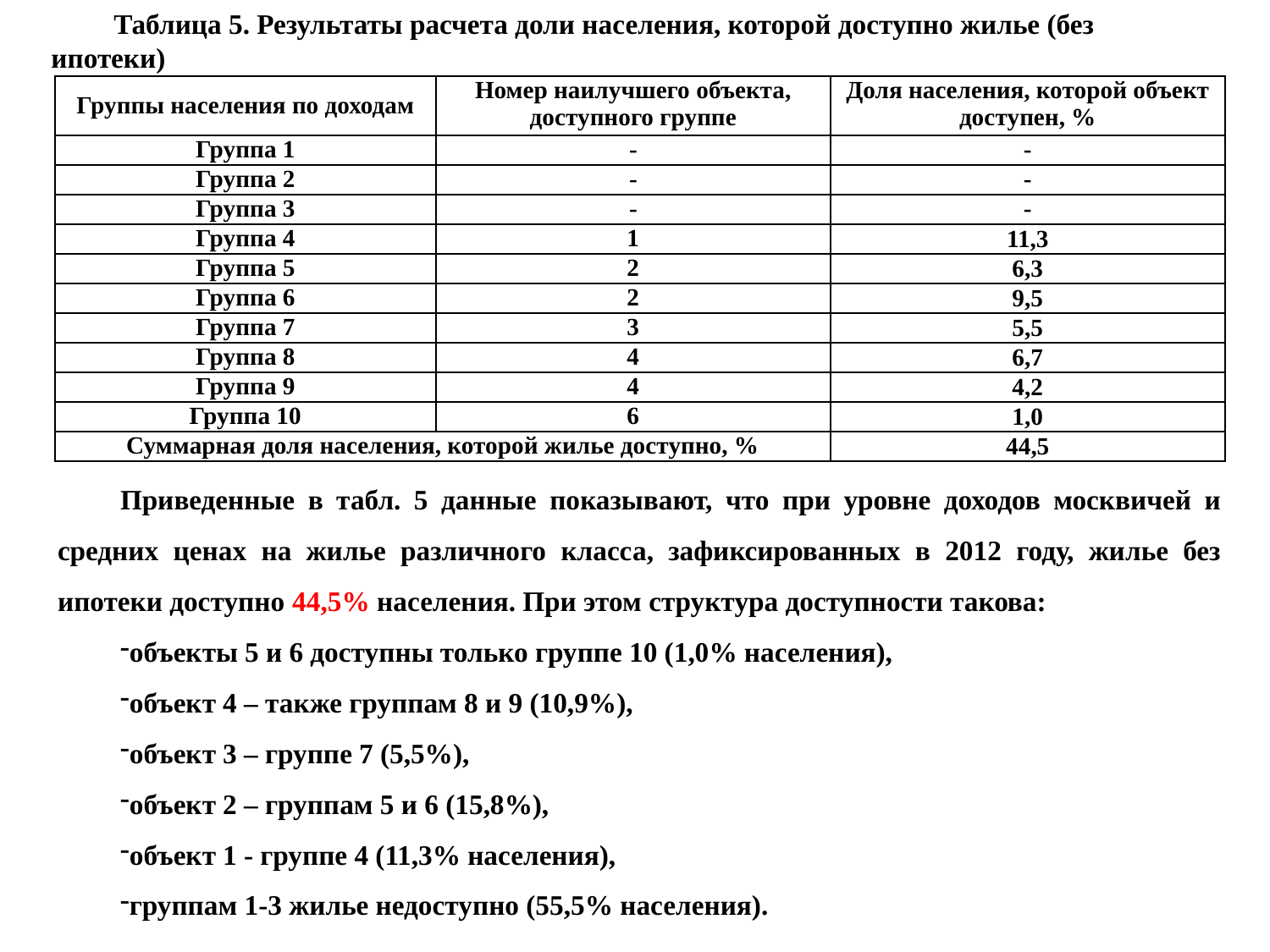

Таблица 5. Результаты расчета доли населения, которой доступно жилье (без ипотеки)
| Группы населения по доходам | Номер наилучшего объекта, доступного группе | Доля населения, которой объект доступен, % |
| --- | --- | --- |
| Группа 1 | - | - |
| Группа 2 | - | - |
| Группа 3 | - | - |
| Группа 4 | 1 | 11,3 |
| Группа 5 | 2 | 6,3 |
| Группа 6 | 2 | 9,5 |
| Группа 7 | 3 | 5,5 |
| Группа 8 | 4 | 6,7 |
| Группа 9 | 4 | 4,2 |
| Группа 10 | 6 | 1,0 |
| Суммарная доля населения, которой жилье доступно, % |  | 44,5 |
Приведенные в табл. 5 данные показывают, что при уровне доходов москвичей и средних ценах на жилье различного класса, зафиксированных в 2012 году, жилье без ипотеки доступно 44,5% населения. При этом структура доступности такова:
объекты 5 и 6 доступны только группе 10 (1,0% населения),
объект 4 – также группам 8 и 9 (10,9%),
объект 3 – группе 7 (5,5%),
объект 2 – группам 5 и 6 (15,8%),
объект 1 - группе 4 (11,3% населения),
группам 1-3 жилье недоступно (55,5% населения).